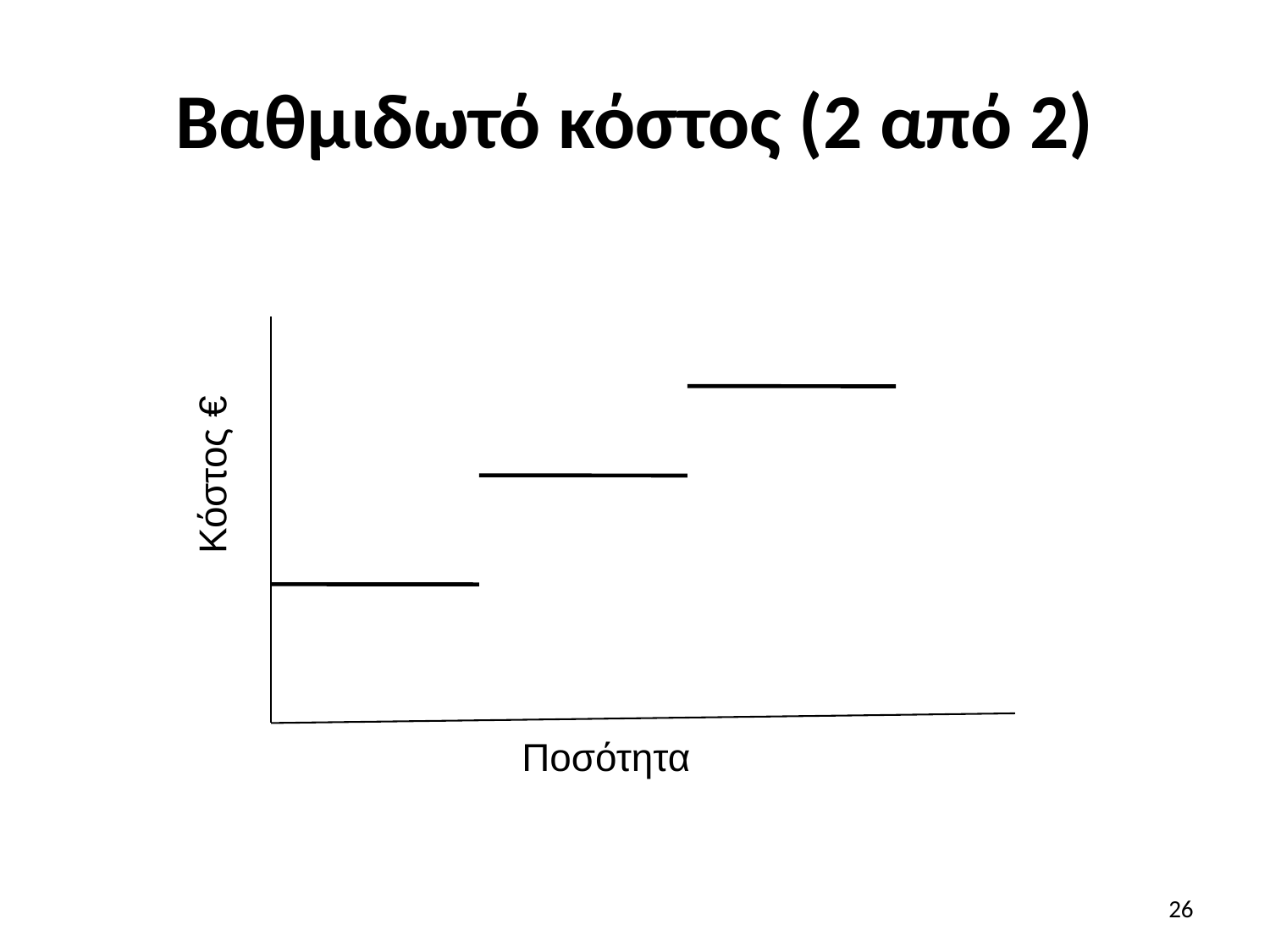

# Βαθμιδωτό κόστος (2 από 2)
Κόστος €
Ποσότητα
26